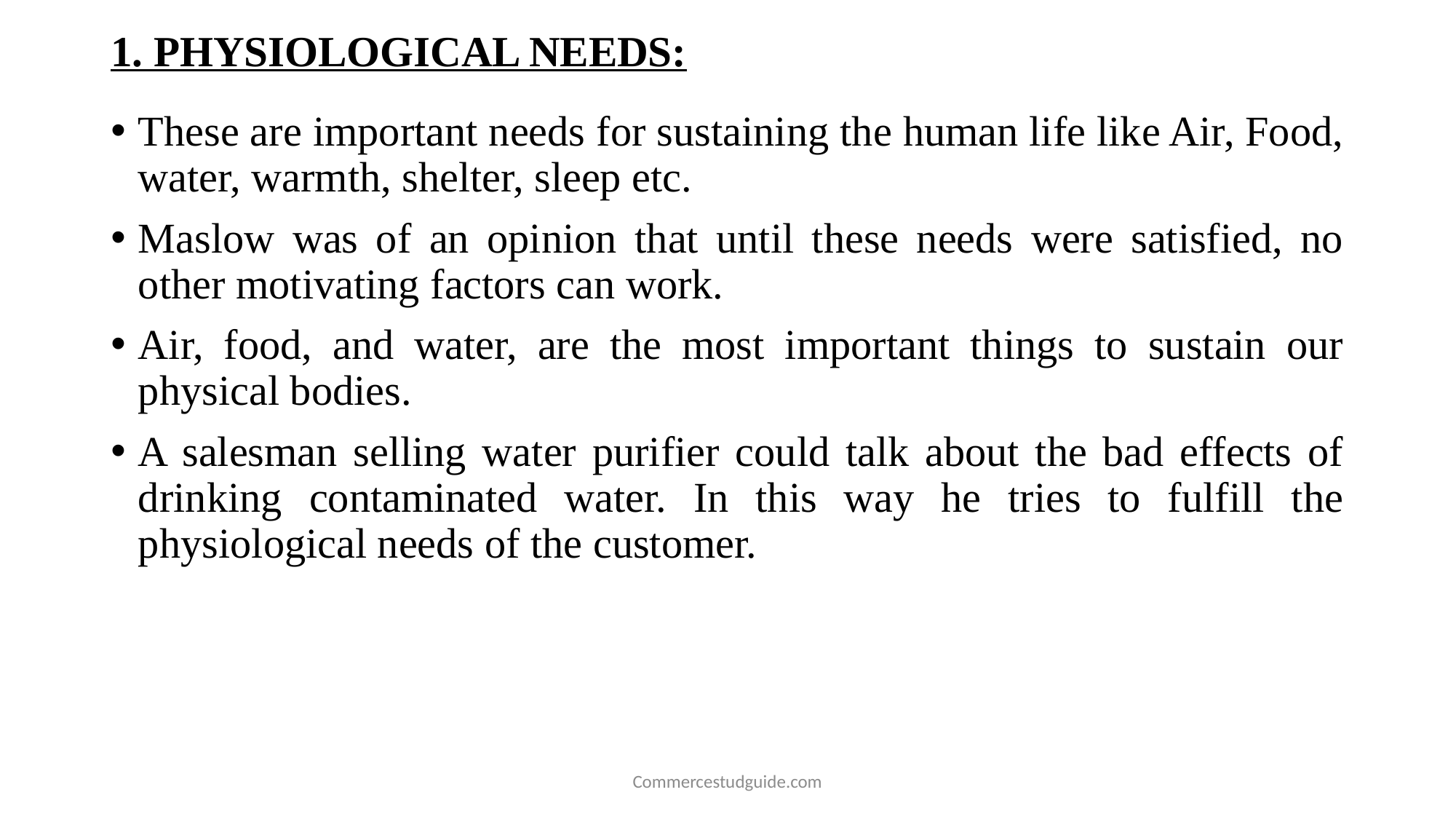

# 1. PHYSIOLOGICAL NEEDS:
These are important needs for sustaining the human life like Air, Food, water, warmth, shelter, sleep etc.
Maslow was of an opinion that until these needs were satisfied, no other motivating factors can work.
Air, food, and water, are the most important things to sustain our physical bodies.
A salesman selling water purifier could talk about the bad effects of drinking contaminated water. In this way he tries to fulfill the physiological needs of the customer.

Commercestudguide.com